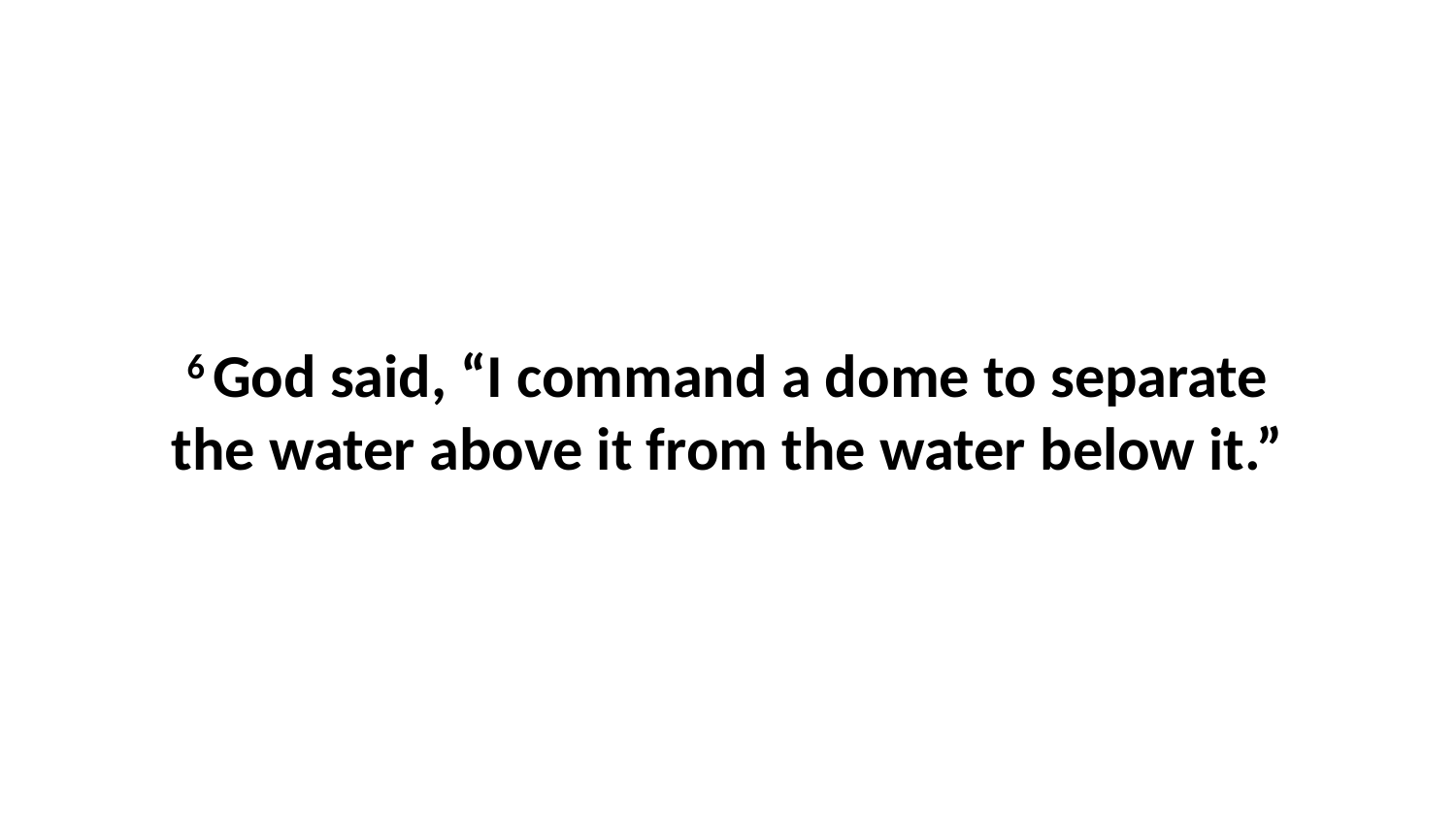

6 God said, “I command a dome to separate the water above it from the water below it.”